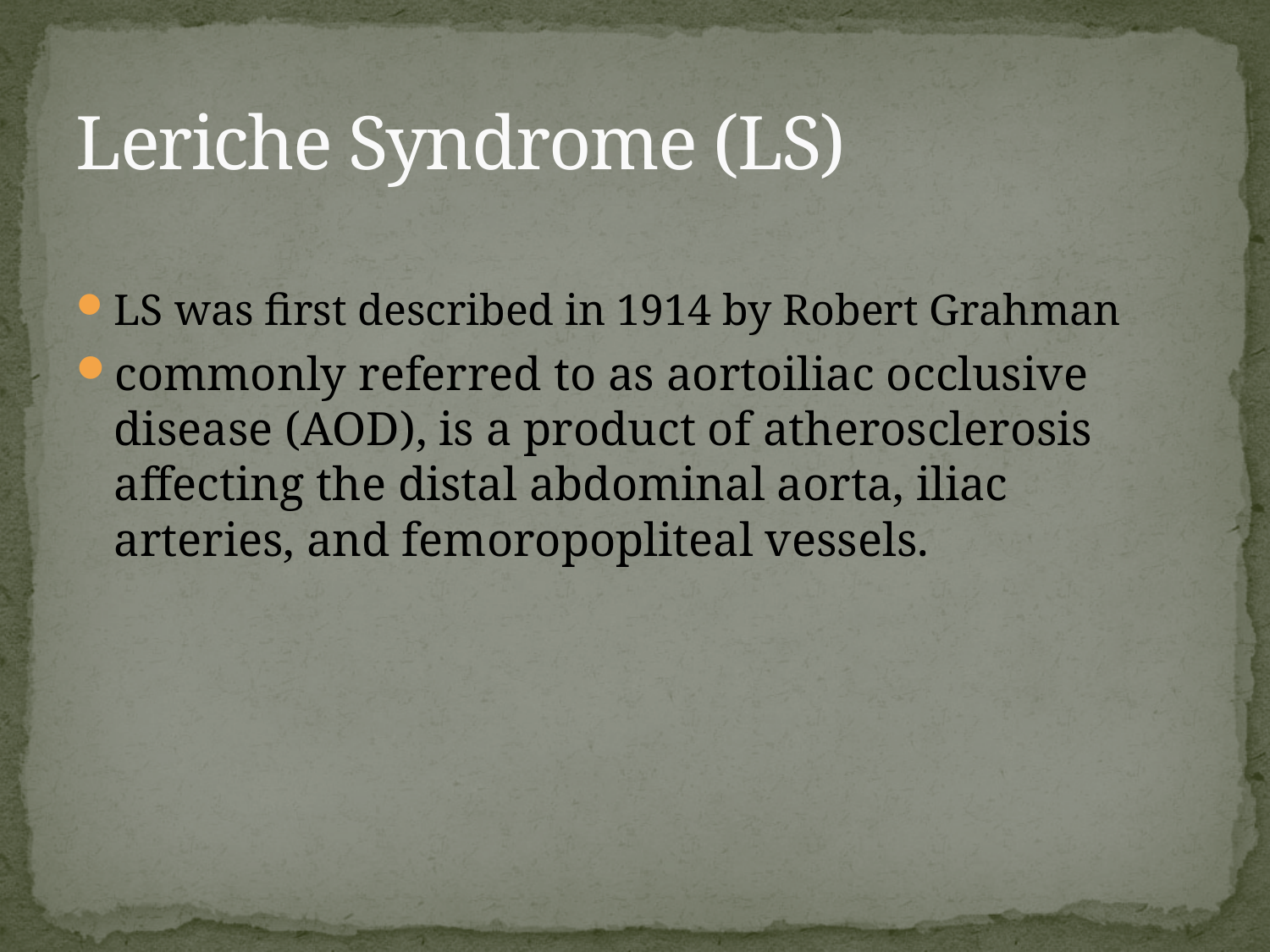

# Leriche Syndrome (LS)

LS was first described in 1914 by Robert Grahman
commonly referred to as aortoiliac occlusive disease (AOD), is a product of atherosclerosis affecting the distal abdominal aorta, iliac arteries, and femoropopliteal vessels.